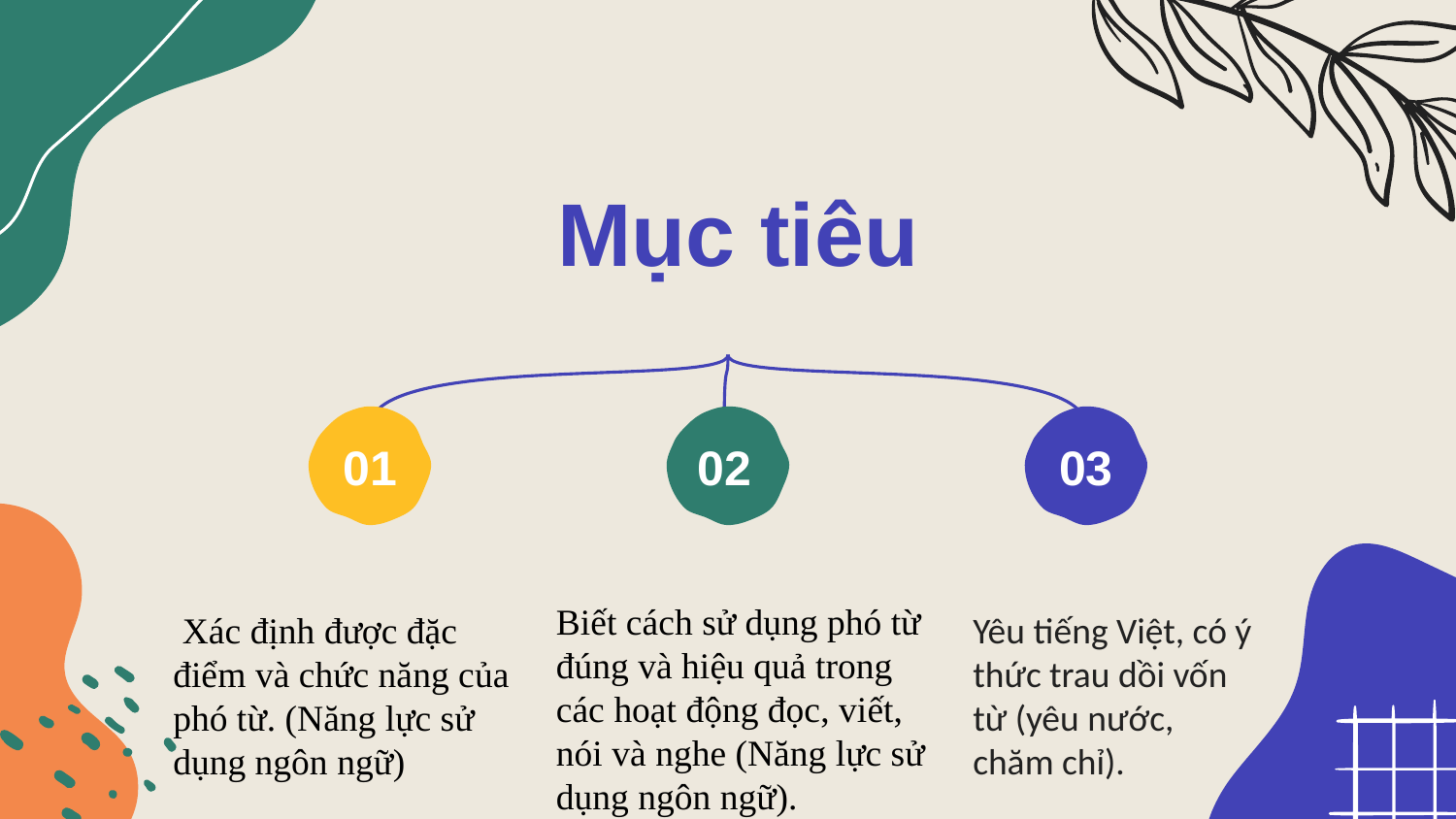

# Mục tiêu

01
02
03
Biết cách sử dụng phó từ đúng và hiệu quả trong các hoạt động đọc, viết, nói và nghe (Năng lực sử dụng ngôn ngữ).
 Xác định được đặc điểm và chức năng của phó từ. (Năng lực sử dụng ngôn ngữ)
Yêu tiếng Việt, có ý thức trau dồi vốn từ (yêu nước, chăm chỉ).